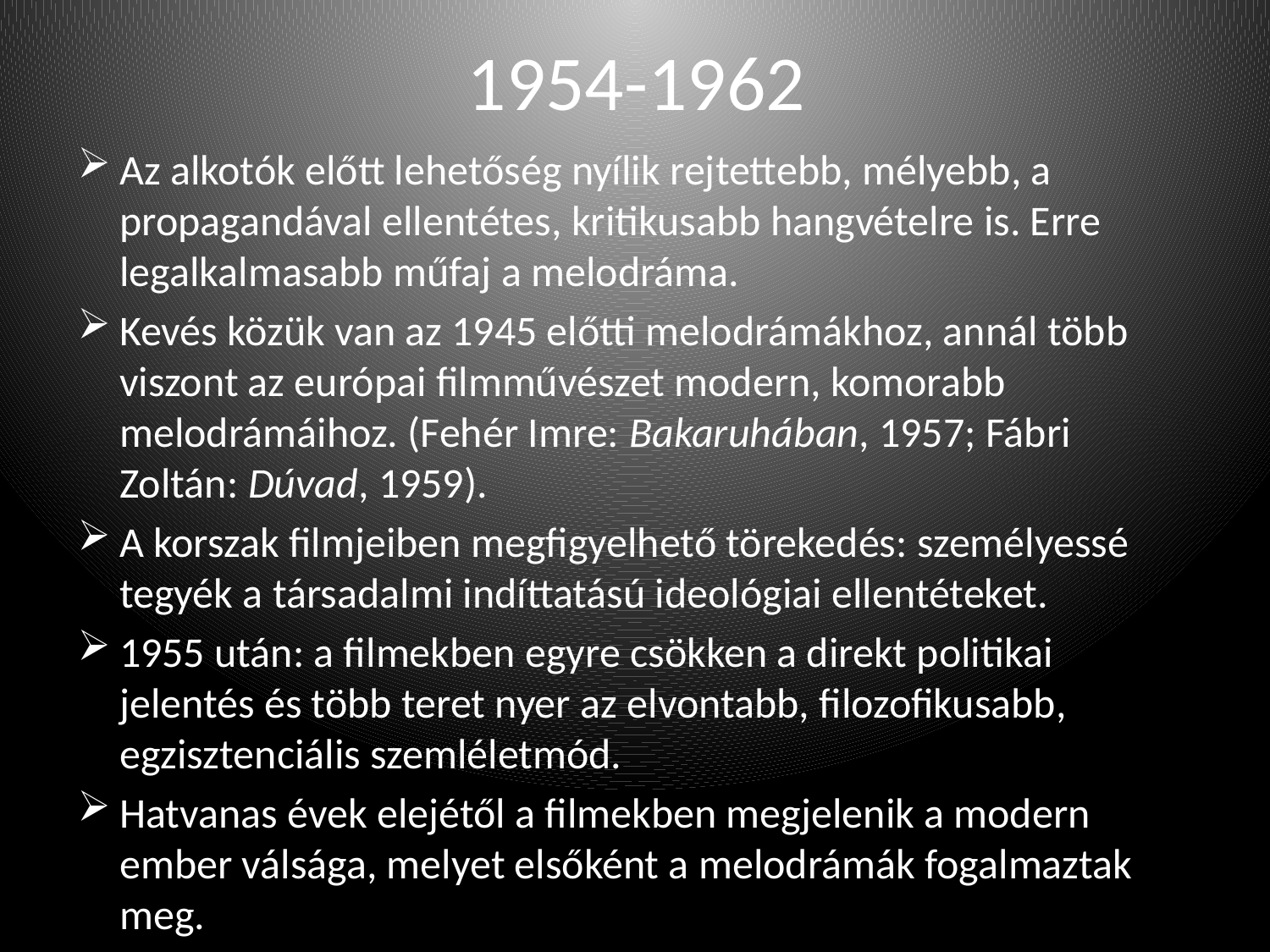

# 1954-1962
Az alkotók előtt lehetőség nyílik rejtettebb, mélyebb, a propagandával ellentétes, kritikusabb hangvételre is. Erre legalkalmasabb műfaj a melodráma.
Kevés közük van az 1945 előtti melodrámákhoz, annál több viszont az európai filmművészet modern, komorabb melodrámáihoz. (Fehér Imre: Bakaruhában, 1957; Fábri Zoltán: Dúvad, 1959).
A korszak filmjeiben megfigyelhető törekedés: személyessé tegyék a társadalmi indíttatású ideológiai ellentéteket.
1955 után: a filmekben egyre csökken a direkt politikai jelentés és több teret nyer az elvontabb, filozofikusabb, egzisztenciális szemléletmód.
Hatvanas évek elejétől a filmekben megjelenik a modern ember válsága, melyet elsőként a melodrámák fogalmaztak meg.